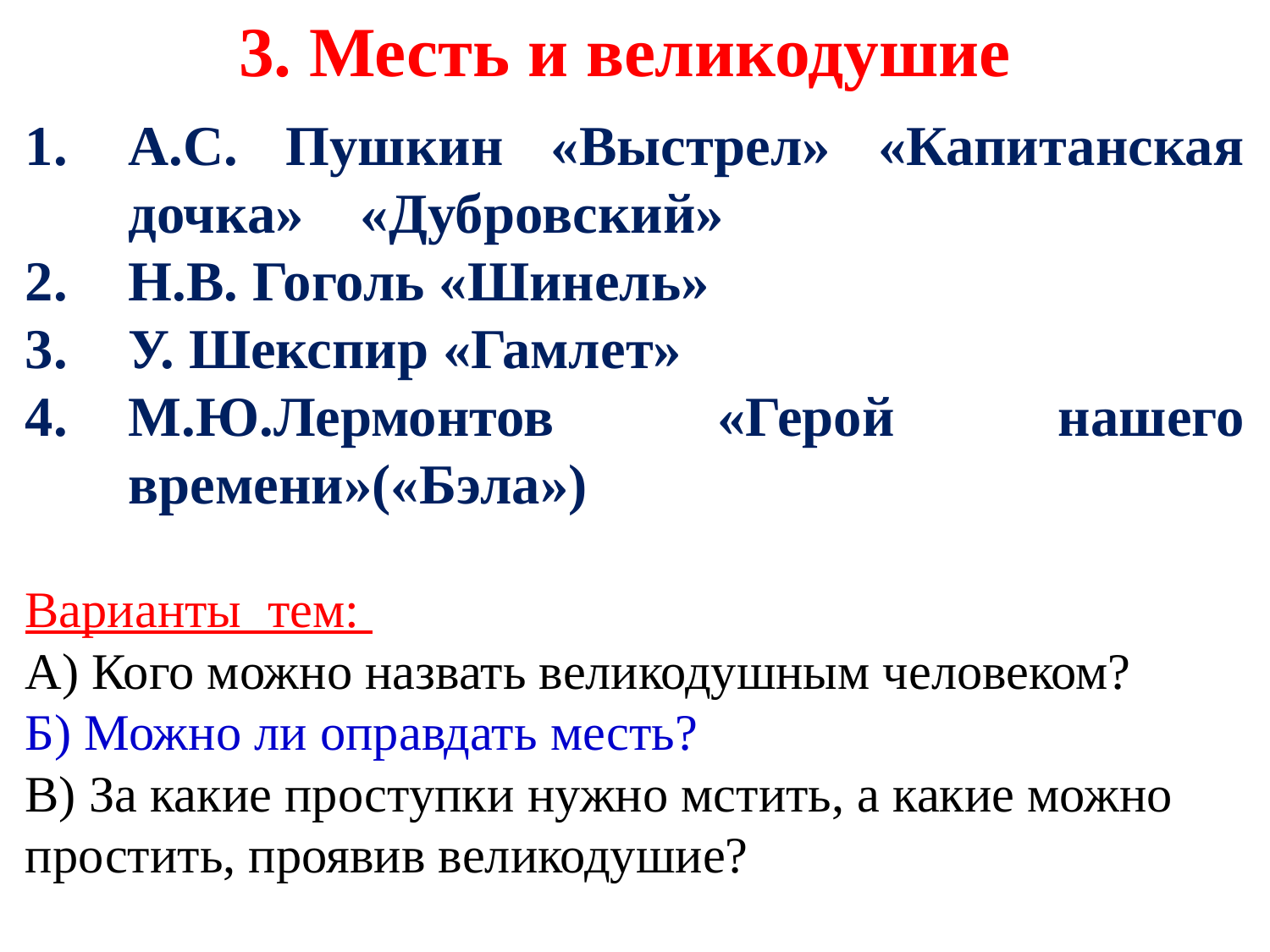

3. Месть и великодушие
А.С. Пушкин «Выстрел» «Капитанская дочка»    «Дубровский»
Н.В. Гоголь «Шинель»
У. Шекспир «Гамлет»
М.Ю.Лермонтов «Герой нашего времени»(«Бэла»)

Варианты  тем:
А) Кого можно назвать великодушным человеком?
Б) Можно ли оправдать месть?
В) За какие проступки нужно мстить, а какие можно простить, проявив великодушие?